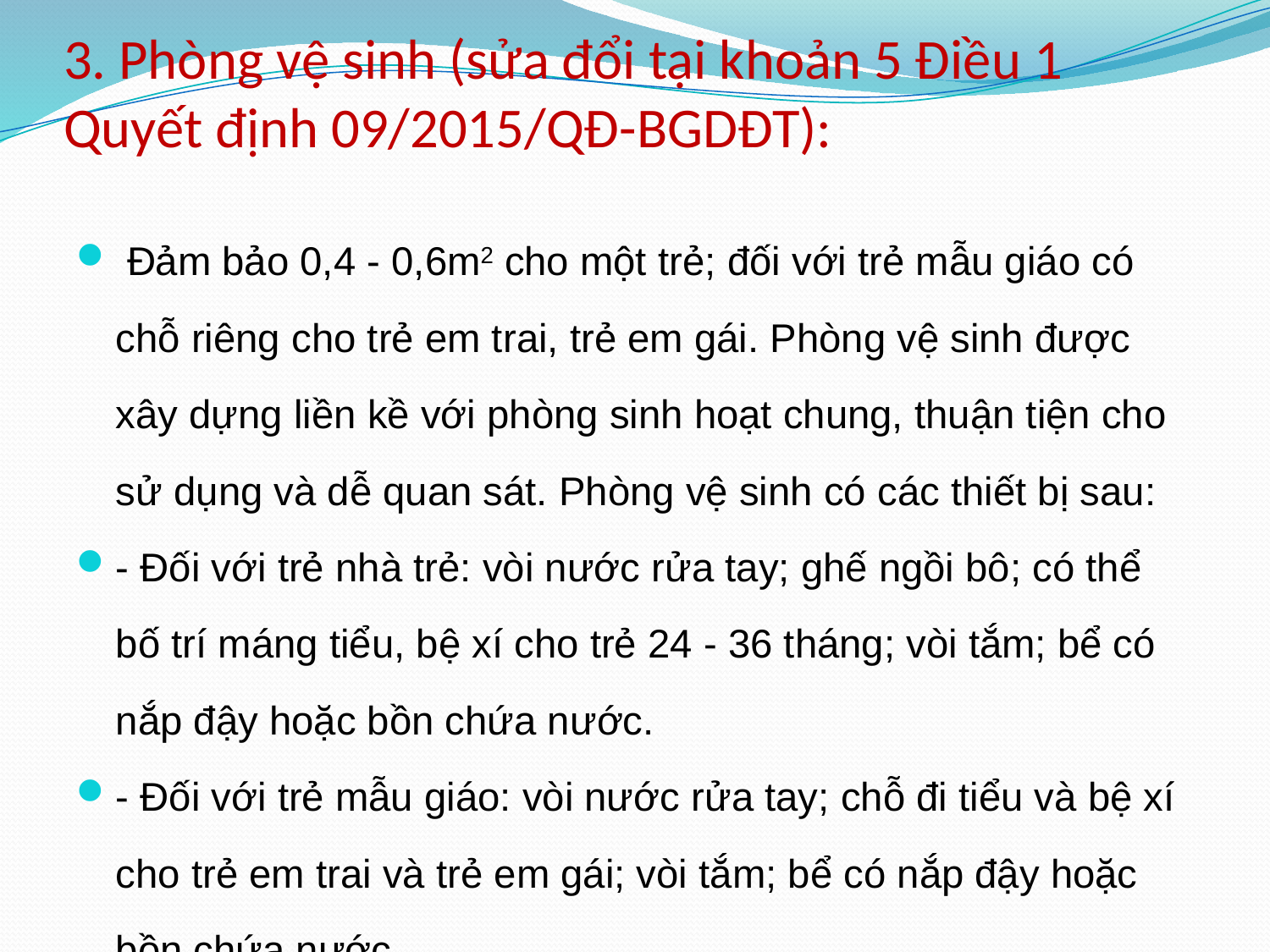

# 3. Phòng vệ sinh (sửa đổi tại khoản 5 Điều 1 Quyết định 09/2015/QĐ-BGDĐT):
 Đảm bảo 0,4 - 0,6m2 cho một trẻ; đối với trẻ mẫu giáo có chỗ riêng cho trẻ em trai, trẻ em gái. Phòng vệ sinh được xây dựng liền kề với phòng sinh hoạt chung, thuận tiện cho sử dụng và dễ quan sát. Phòng vệ sinh có các thiết bị sau:
- Đối với trẻ nhà trẻ: vòi nước rửa tay; ghế ngồi bô; có thể bố trí máng tiểu, bệ xí cho trẻ 24 - 36 tháng; vòi tắm; bể có nắp đậy hoặc bồn chứa nước.
- Đối với trẻ mẫu giáo: vòi nước rửa tay; chỗ đi tiểu và bệ xí cho trẻ em trai và trẻ em gái; vòi tắm; bể có nắp đậy hoặc bồn chứa nước.